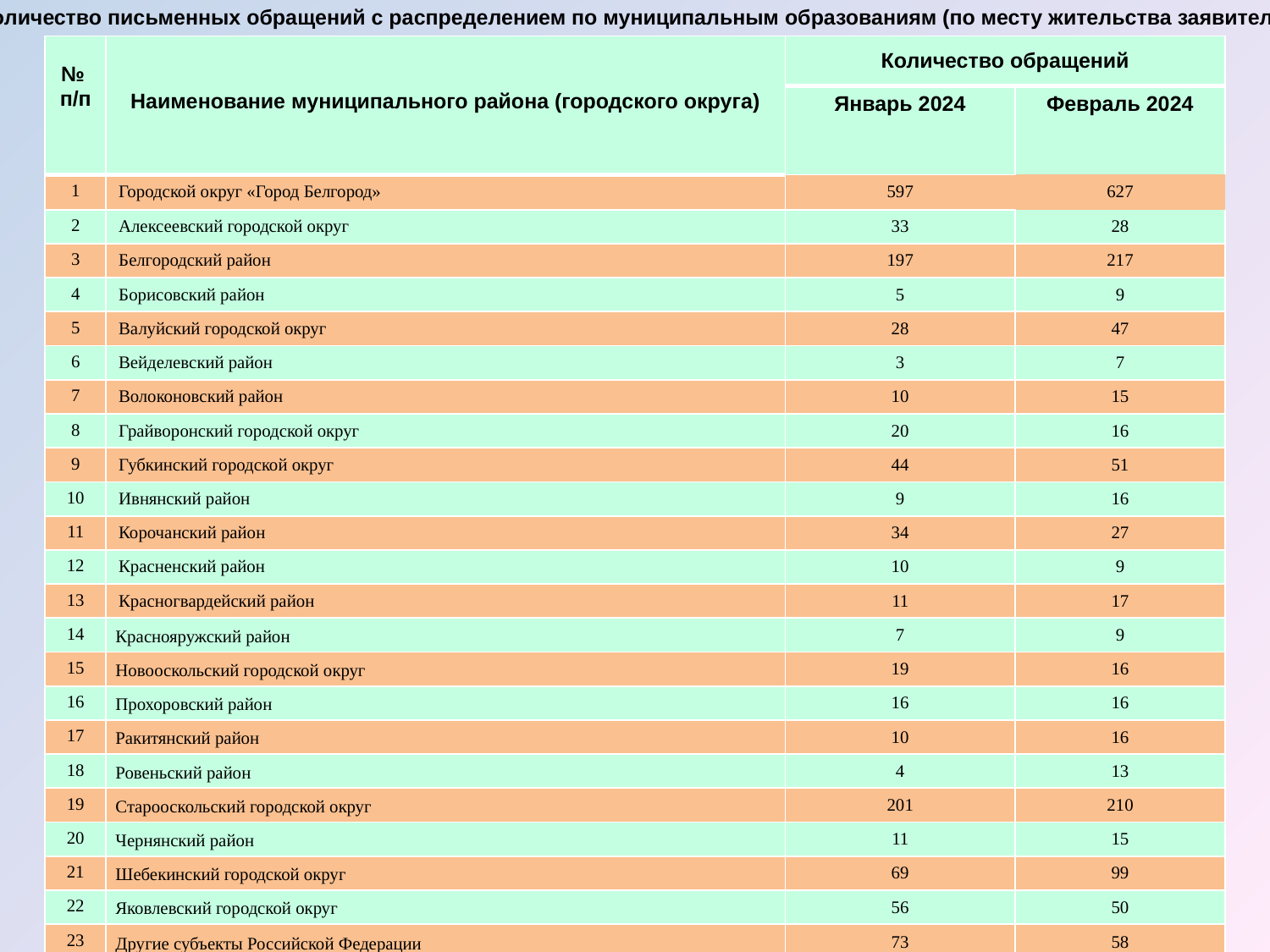

Количество письменных обращений с распределением по муниципальным образованиям (по месту жительства заявителей)
| № п/п | Наименование муниципального района (городского округа) | Количество обращений |  |
| --- | --- | --- | --- |
|  |  | Январь 2024 | Февраль 2024 |
| 1 | Городской округ «Город Белгород» | 597 | 627 |
| 2 | Алексеевский городской округ | 33 | 28 |
| 3 | Белгородский район | 197 | 217 |
| 4 | Борисовский район | 5 | 9 |
| 5 | Валуйский городской округ | 28 | 47 |
| 6 | Вейделевский район | 3 | 7 |
| 7 | Волоконовский район | 10 | 15 |
| 8 | Грайворонский городской округ | 20 | 16 |
| 9 | Губкинский городской округ | 44 | 51 |
| 10 | Ивнянский район | 9 | 16 |
| 11 | Корочанский район | 34 | 27 |
| 12 | Красненский район | 10 | 9 |
| 13 | Красногвардейский район | 11 | 17 |
| 14 | Краснояружский район | 7 | 9 |
| 15 | Новооскольский городской округ | 19 | 16 |
| 16 | Прохоровский район | 16 | 16 |
| 17 | Ракитянский район | 10 | 16 |
| 18 | Ровеньский район | 4 | 13 |
| 19 | Старооскольский городской округ | 201 | 210 |
| 20 | Чернянский район | 11 | 15 |
| 21 | Шебекинский городской округ | 69 | 99 |
| 22 | Яковлевский городской округ | 56 | 50 |
| 23 | Другие субъекты Российской Федерации | 73 | 58 |